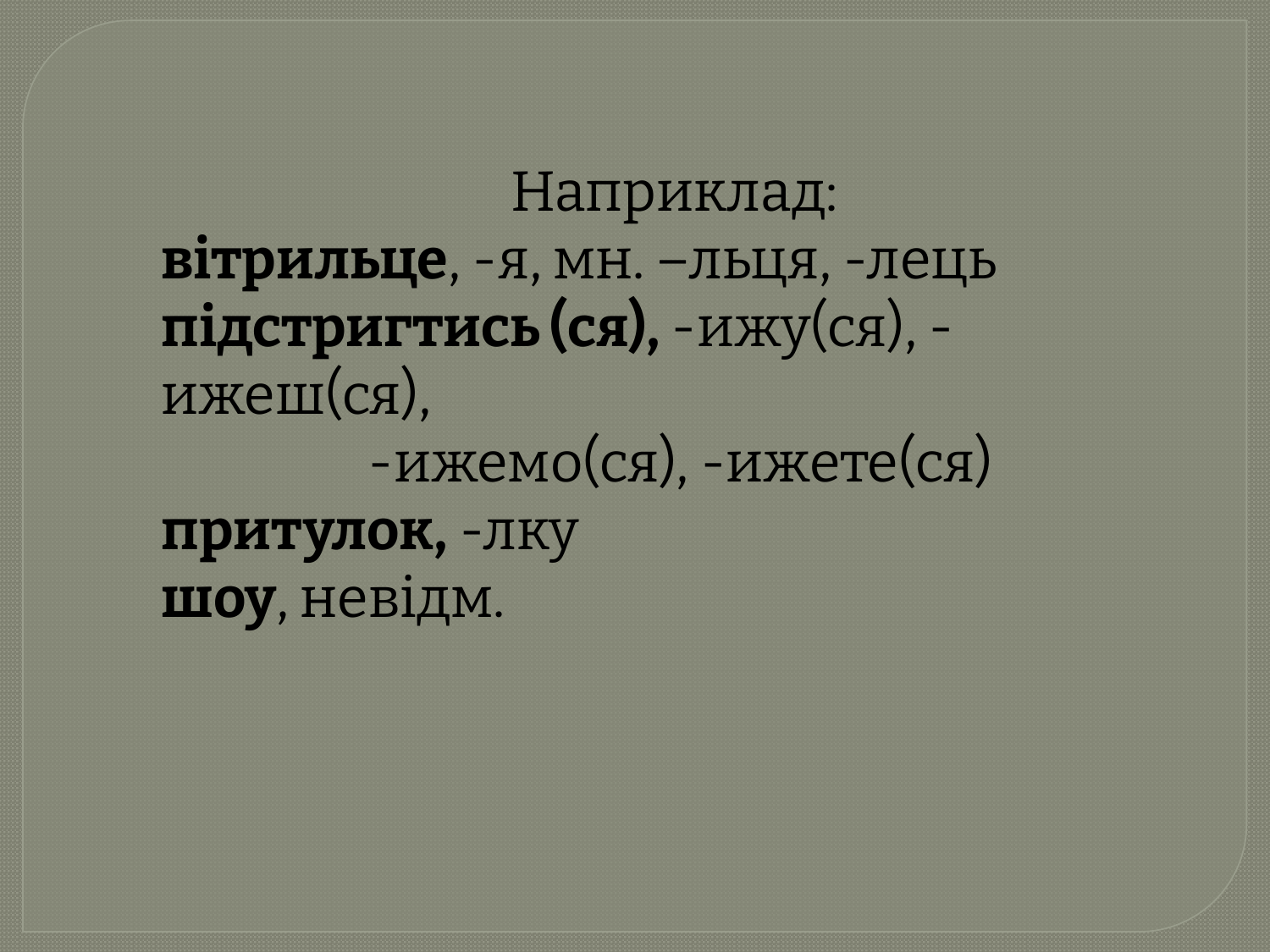

Наприклад:
вітрильце, -я, мн. –льця, -лець
підстригтись (ся), -ижу(ся), -ижеш(ся),
 -ижемо(ся), -ижете(ся)
притулок, -лку
шоу, невідм.